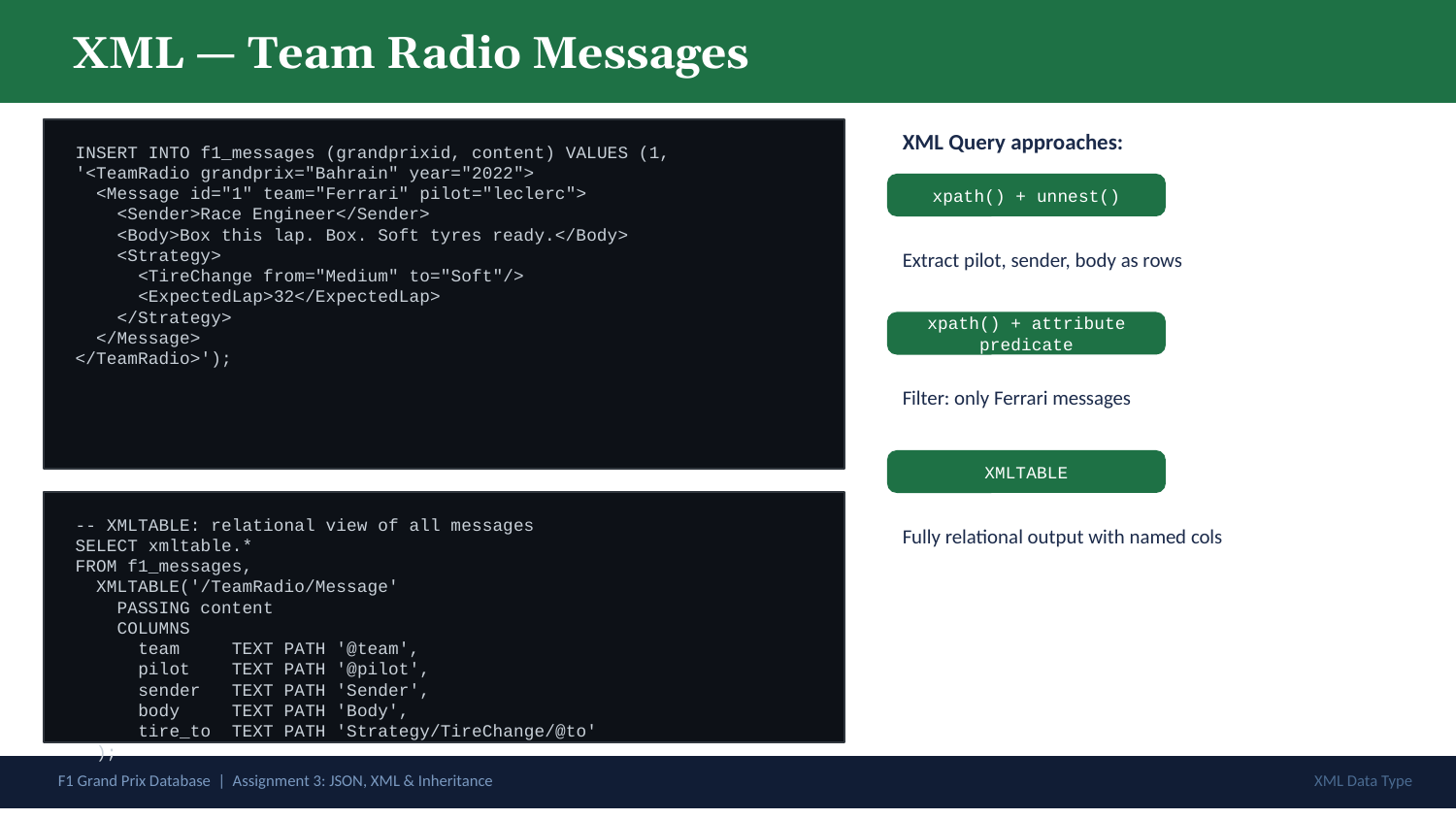

XML — Team Radio Messages

XML Query approaches:
INSERT INTO f1_messages (grandprixid, content) VALUES (1,
'<TeamRadio grandprix="Bahrain" year="2022">
  <Message id="1" team="Ferrari" pilot="leclerc">
    <Sender>Race Engineer</Sender>
    <Body>Box this lap. Box. Soft tyres ready.</Body>
    <Strategy>
      <TireChange from="Medium" to="Soft"/>
      <ExpectedLap>32</ExpectedLap>
    </Strategy>
  </Message>
</TeamRadio>');

xpath() + unnest()
Extract pilot, sender, body as rows

xpath() + attribute predicate
Filter: only Ferrari messages

XMLTABLE

Fully relational output with named cols
-- XMLTABLE: relational view of all messages
SELECT xmltable.*
FROM f1_messages,
  XMLTABLE('/TeamRadio/Message'
    PASSING content
    COLUMNS
      team     TEXT PATH '@team',
      pilot    TEXT PATH '@pilot',
      sender   TEXT PATH 'Sender',
      body     TEXT PATH 'Body',
      tire_to  TEXT PATH 'Strategy/TireChange/@to'
  );

F1 Grand Prix Database  |  Assignment 3: JSON, XML & Inheritance
XML Data Type